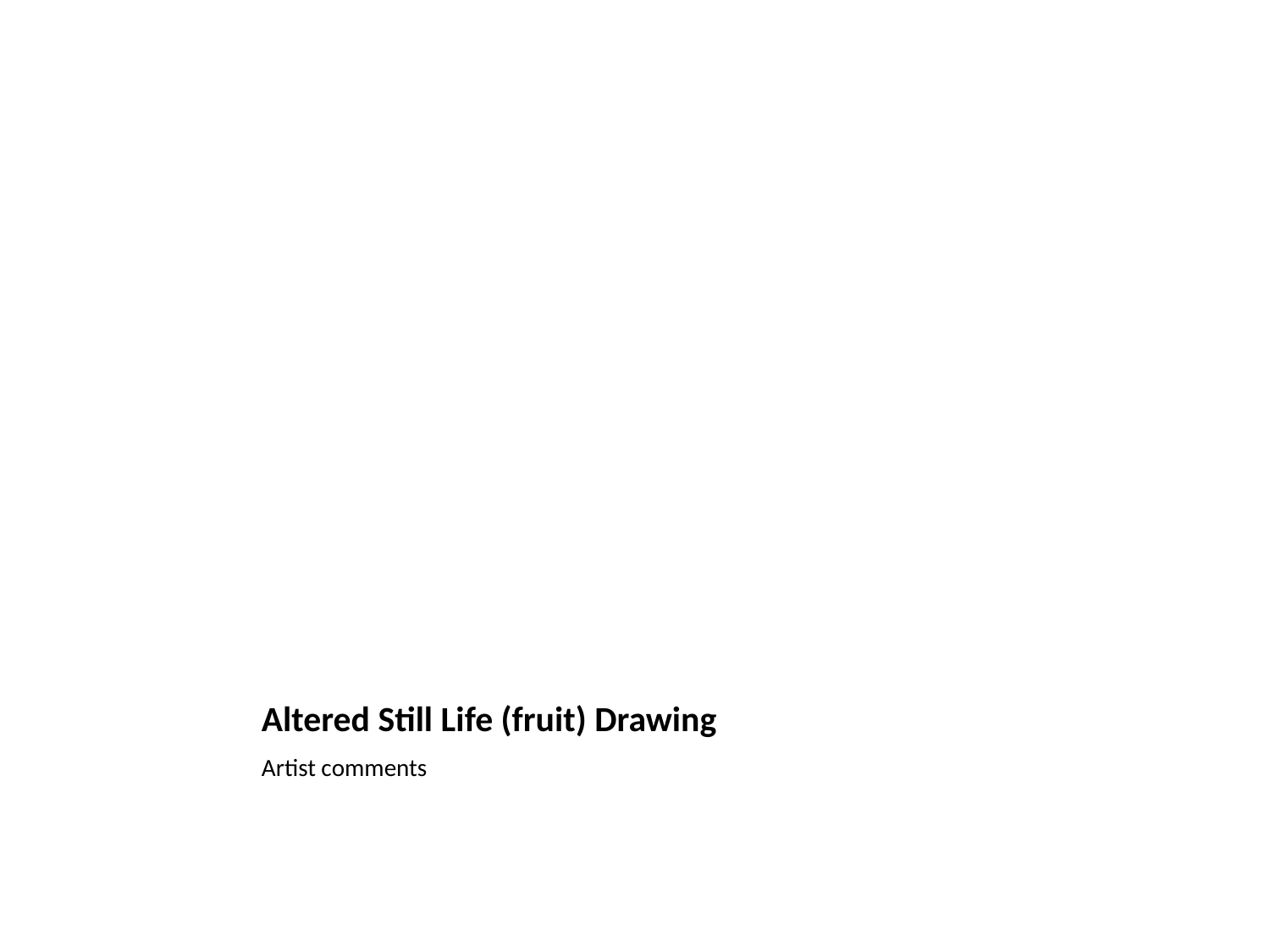

# Altered Still Life (fruit) Drawing
Artist comments